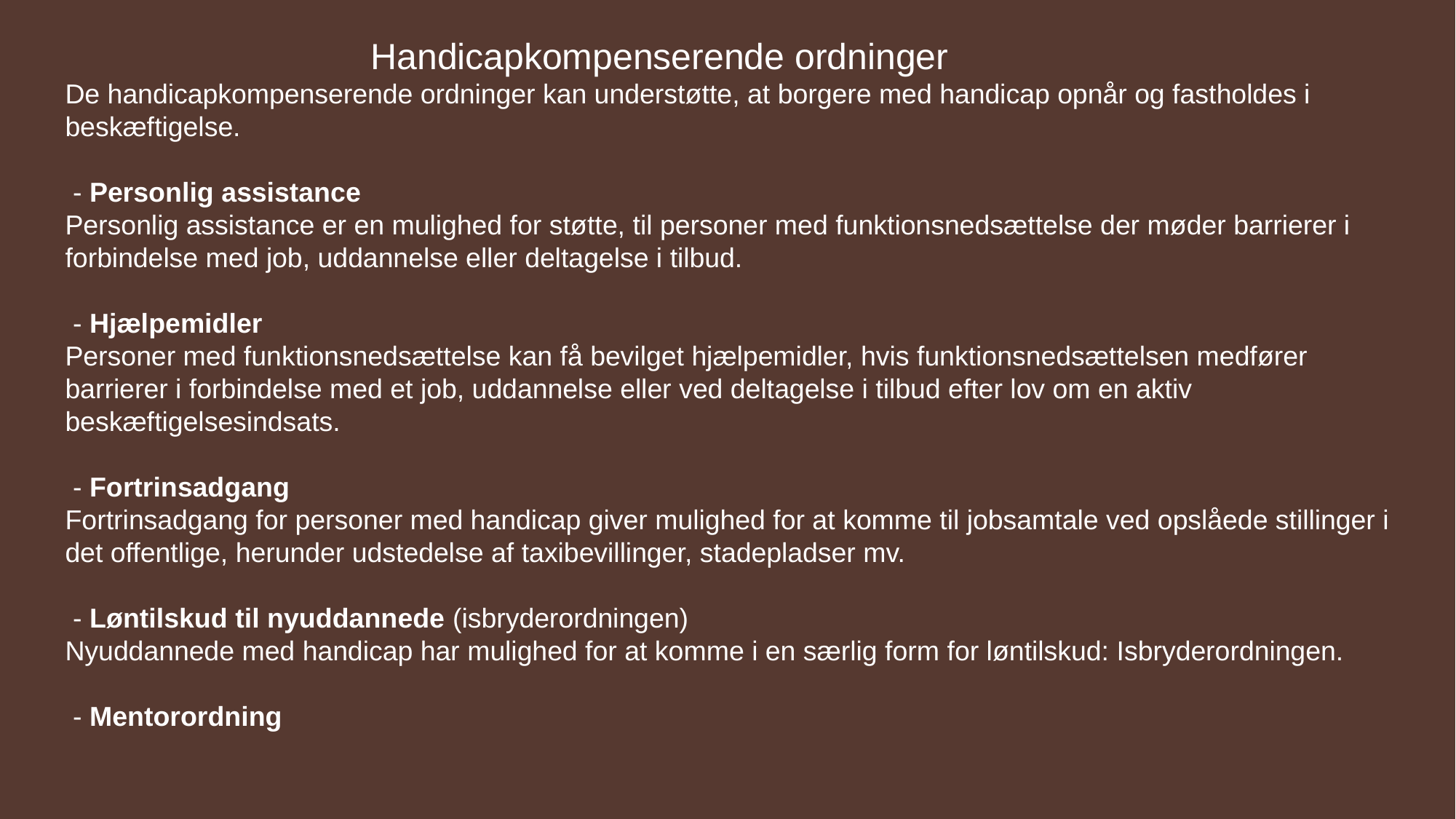

Handicapkompenserende ordninger
De handicapkompenserende ordninger kan understøtte, at borgere med handicap opnår og fastholdes i beskæftigelse.

 - Personlig assistance
Personlig assistance er en mulighed for støtte, til personer med funktionsnedsættelse der møder barrierer i forbindelse med job, uddannelse eller deltagelse i tilbud.

 - Hjælpemidler
Personer med funktionsnedsættelse kan få bevilget hjælpemidler, hvis funktionsnedsættelsen medfører barrierer i forbindelse med et job, uddannelse eller ved deltagelse i tilbud efter lov om en aktiv beskæftigelsesindsats.

 - Fortrinsadgang
Fortrinsadgang for personer med handicap giver mulighed for at komme til jobsamtale ved opslåede stillinger i det offentlige, herunder udstedelse af taxibevillinger, stadepladser mv.

 - Løntilskud til nyuddannede (isbryderordningen)
Nyuddannede med handicap har mulighed for at komme i en særlig form for løntilskud: Isbryderordningen.

 - Mentorordning